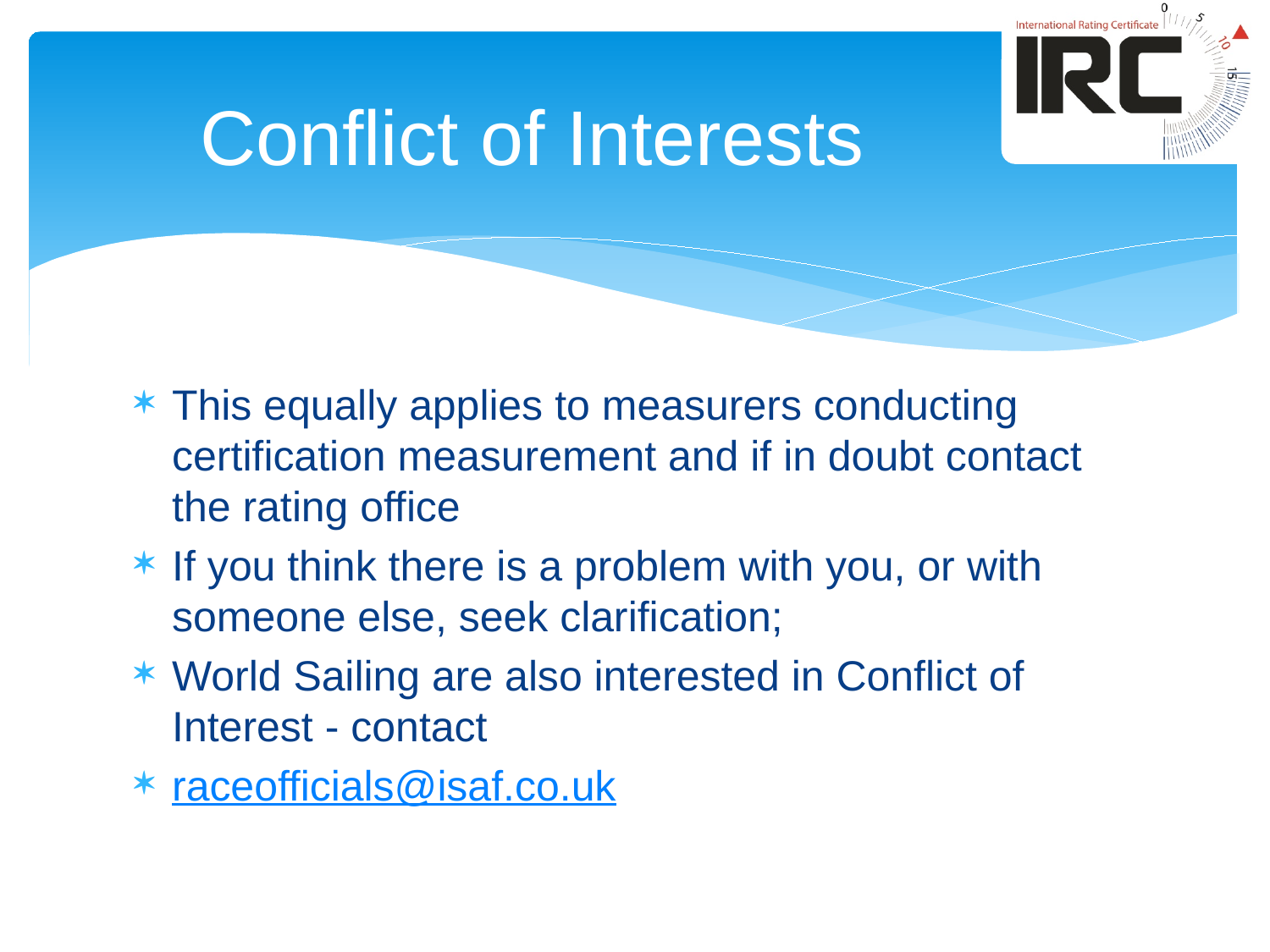

# Conflict of Interests
This equally applies to measurers conducting certification measurement and if in doubt contact the rating office
If you think there is a problem with you, or with someone else, seek clarification;
World Sailing are also interested in Conflict of Interest - contact
raceofficials@isaf.co.uk